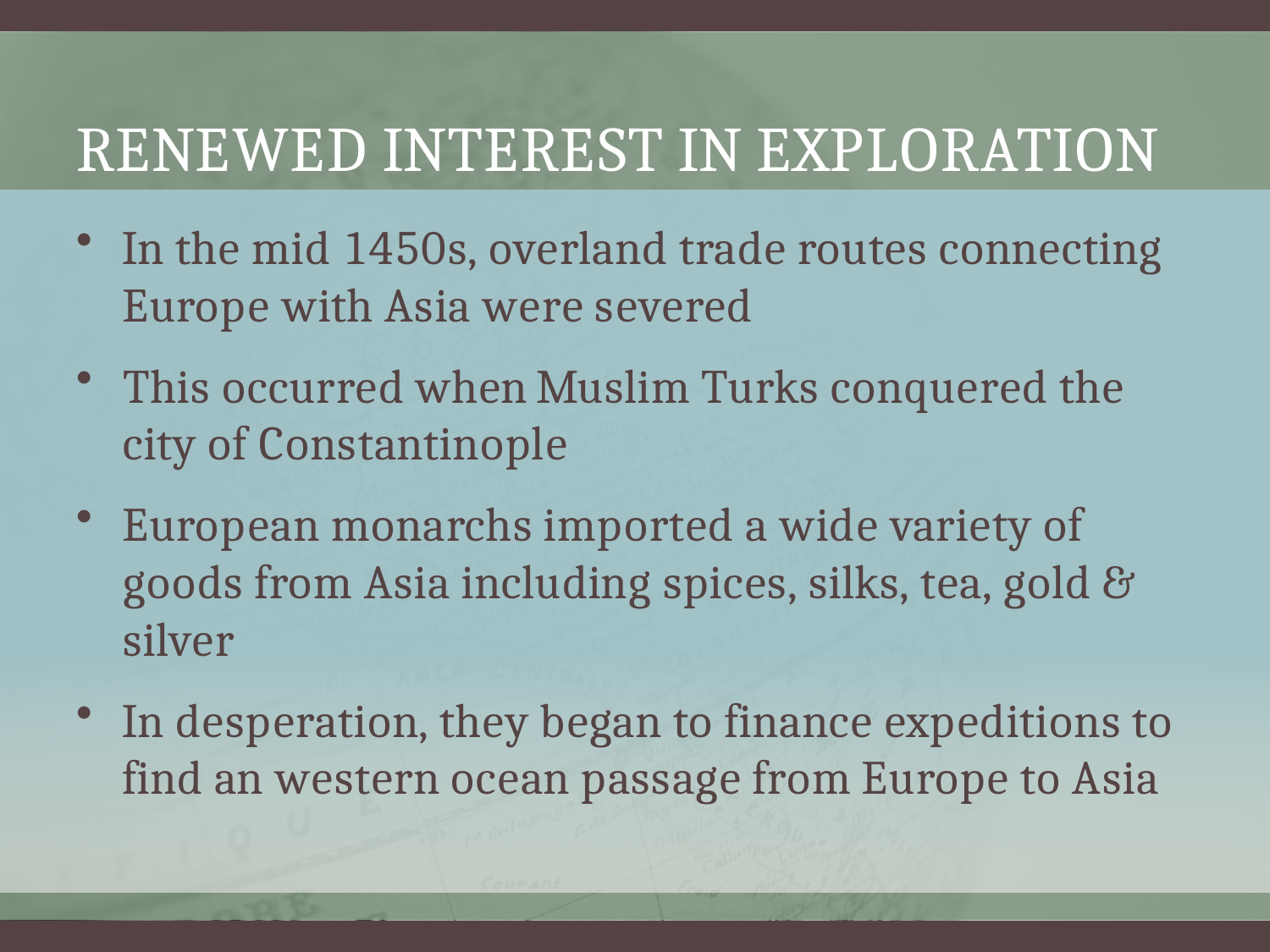

# Renewed Interest in Exploration
In the mid 1450s, overland trade routes connecting Europe with Asia were severed
This occurred when Muslim Turks conquered the city of Constantinople
European monarchs imported a wide variety of goods from Asia including spices, silks, tea, gold & silver
In desperation, they began to finance expeditions to find an western ocean passage from Europe to Asia